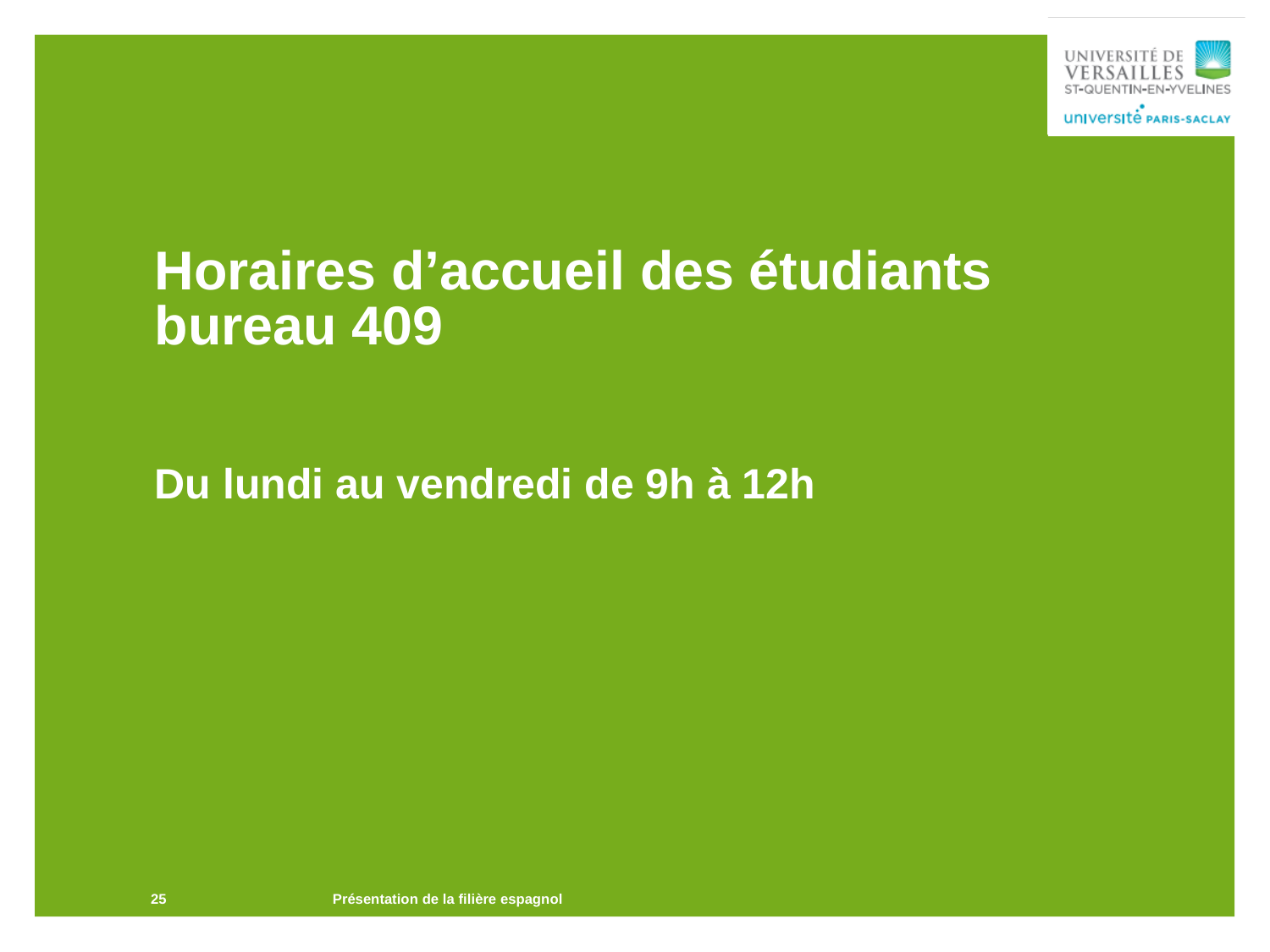

# Horaires d’accueil des étudiants bureau 409

Du lundi au vendredi de 9h à 12h
25
Présentation de la filière espagnol